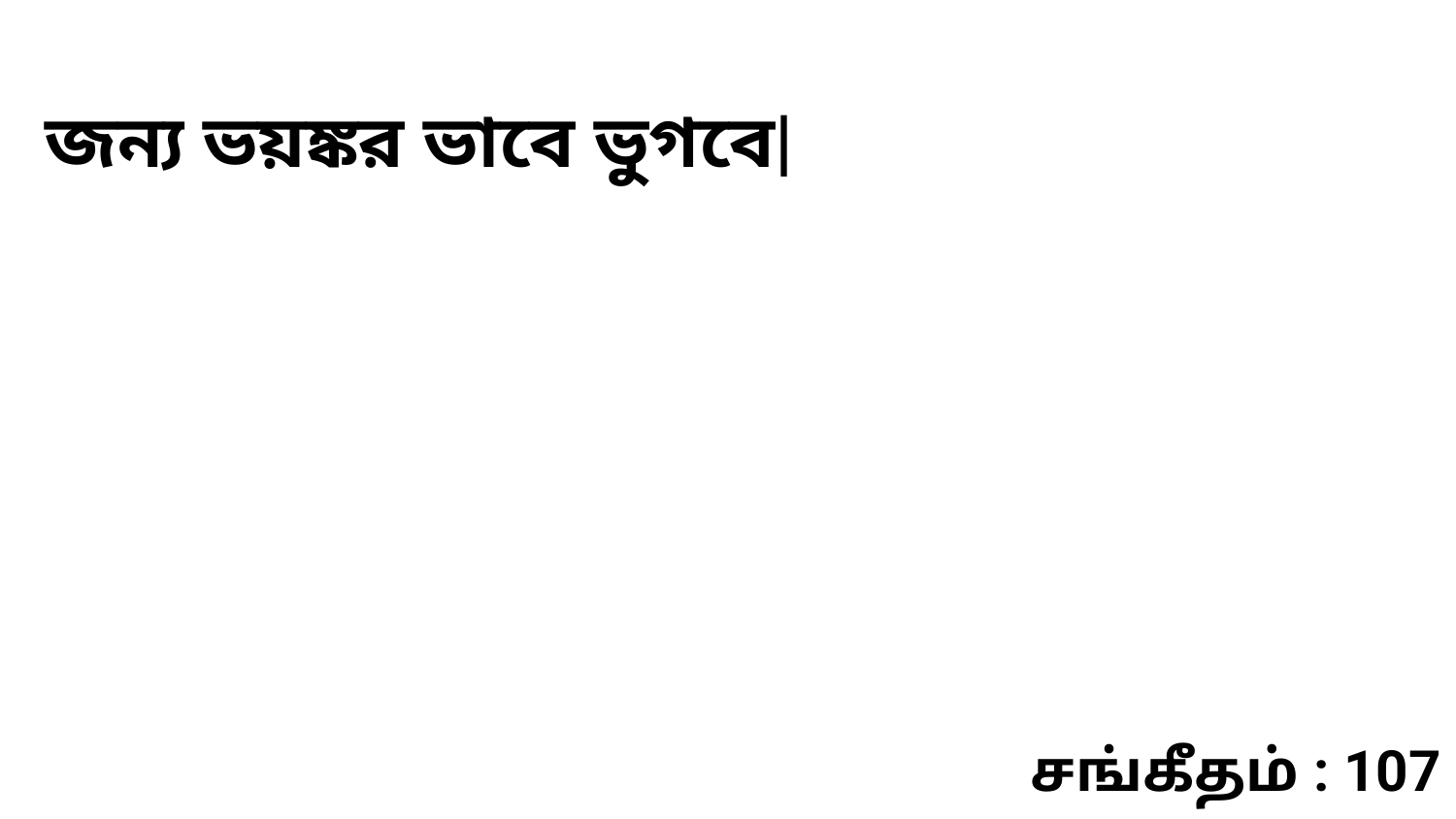

জন্য ভয়ঙ্কর ভাবে ভুগবে|
சங்கீதம் : 107